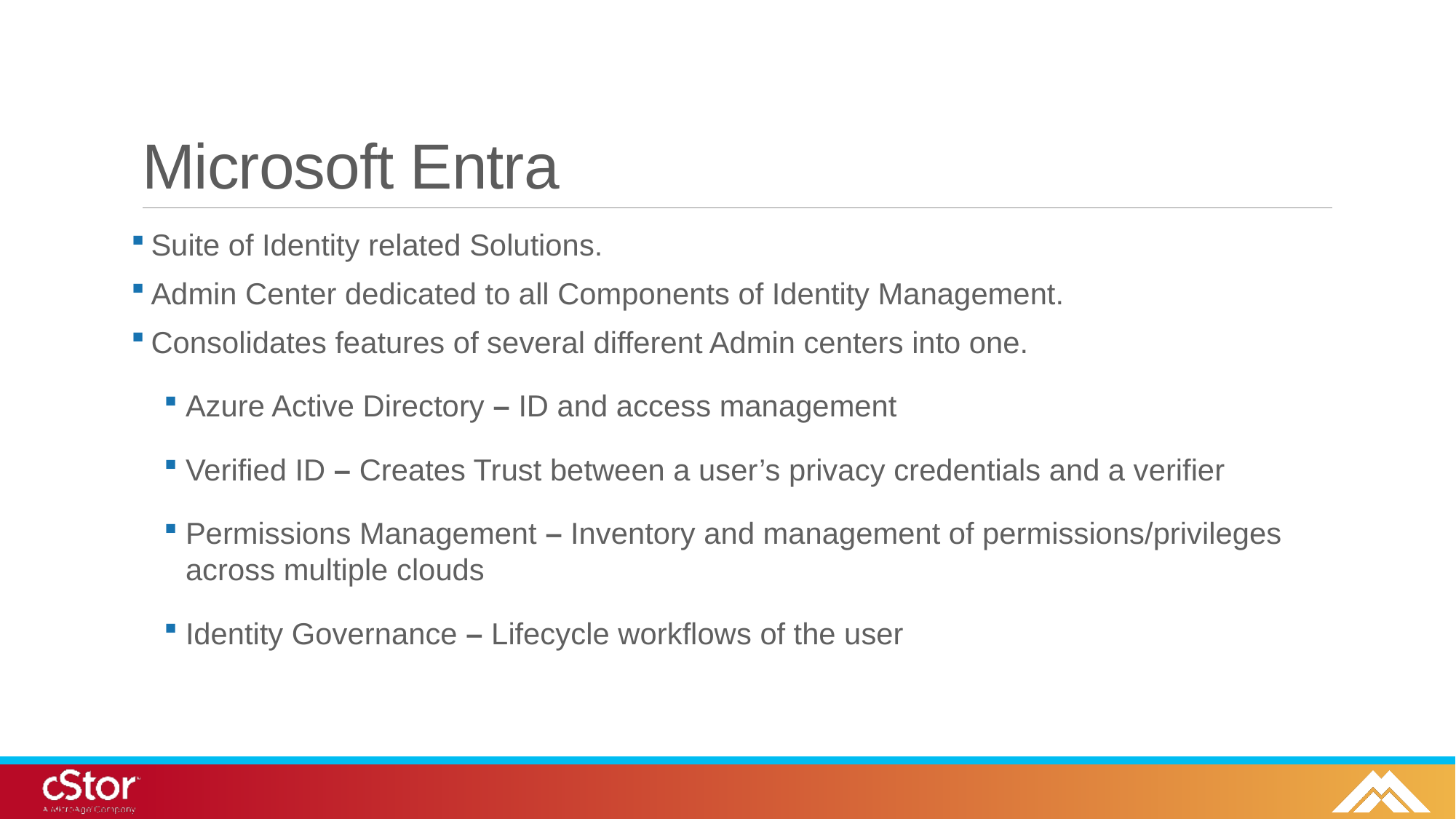

# Microsoft Entra
Suite of Identity related Solutions.
Admin Center dedicated to all Components of Identity Management.
Consolidates features of several different Admin centers into one.
Azure Active Directory – ID and access management
Verified ID – Creates Trust between a user’s privacy credentials and a verifier
Permissions Management – Inventory and management of permissions/privileges across multiple clouds
Identity Governance – Lifecycle workflows of the user